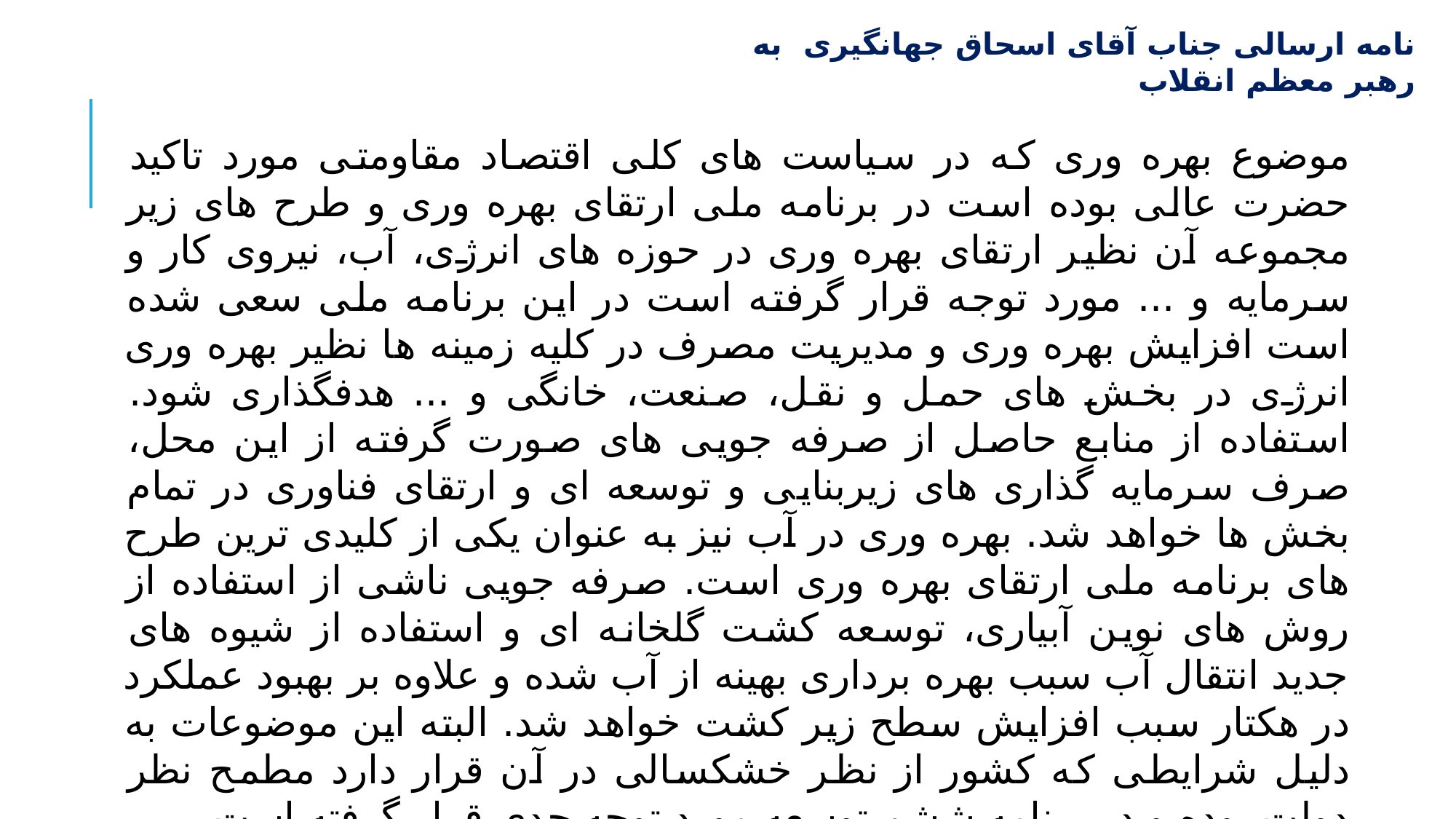

نامه ارسالی جناب آقای اسحاق جهانگیری  به رهبر معظم انقلاب
موضوع بهره وری که در سیاست های کلی اقتصاد مقاومتی مورد تاکید حضرت عالی بوده است در برنامه ملی ارتقای بهره وری و طرح های زیر مجموعه آن نظیر ارتقای بهره وری در حوزه های انرژی، آب، نیروی کار و سرمایه و ... مورد توجه قرار گرفته است در این برنامه ملی سعی شده است افزایش بهره وری و مدیریت مصرف در کلیه زمینه ها نظیر بهره وری انرژی در بخش های حمل و نقل، صنعت، خانگی و ... هدفگذاری شود. استفاده از منابع حاصل از صرفه جویی های صورت گرفته از این محل، صرف سرمایه گذاری های زیربنایی و توسعه ای و ارتقای فناوری در تمام بخش ها خواهد شد. بهره وری در آب نیز به عنوان یکی از کلیدی ترین طرح های برنامه ملی ارتقای بهره وری است. صرفه جویی ناشی از استفاده از روش های نوین آبیاری، توسعه کشت گلخانه ای و استفاده از شیوه های جدید انتقال آب سبب بهره برداری بهینه از آب شده و علاوه بر بهبود عملکرد در هکتار سبب افزایش سطح زیر کشت خواهد شد. البته این موضوعات به دلیل شرایطی که کشور از نظر خشکسالی در آن قرار دارد مطمح نظر دولت بوده و در برنامه ششم توسعه مورد توجه جدی قرار گرفته است.